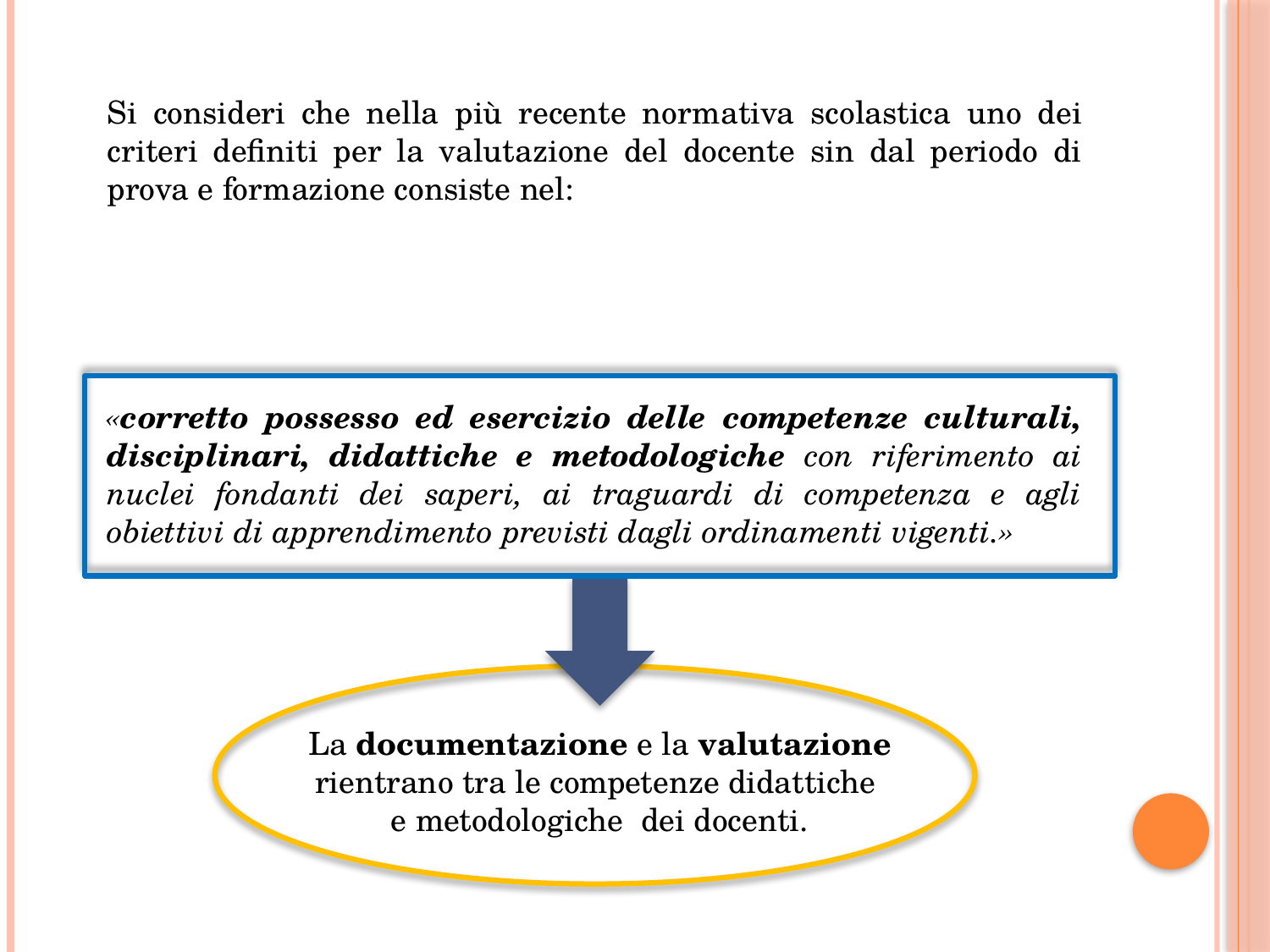

Si consideri che nella più recente normativa scolastica uno dei criteri definiti per la valutazione del docente sin dal periodo di prova e formazione consiste nel:

«corretto possesso ed esercizio delle competenze culturali, disciplinari, didattiche e metodologiche con riferimento ai nuclei fondanti dei saperi, ai traguardi di competenza e agli obiettivi di apprendimento previsti dagli ordinamenti vigenti.»

La documentazione e la valutazione rientrano tra le competenze didattiche
e metodologiche  dei docenti.